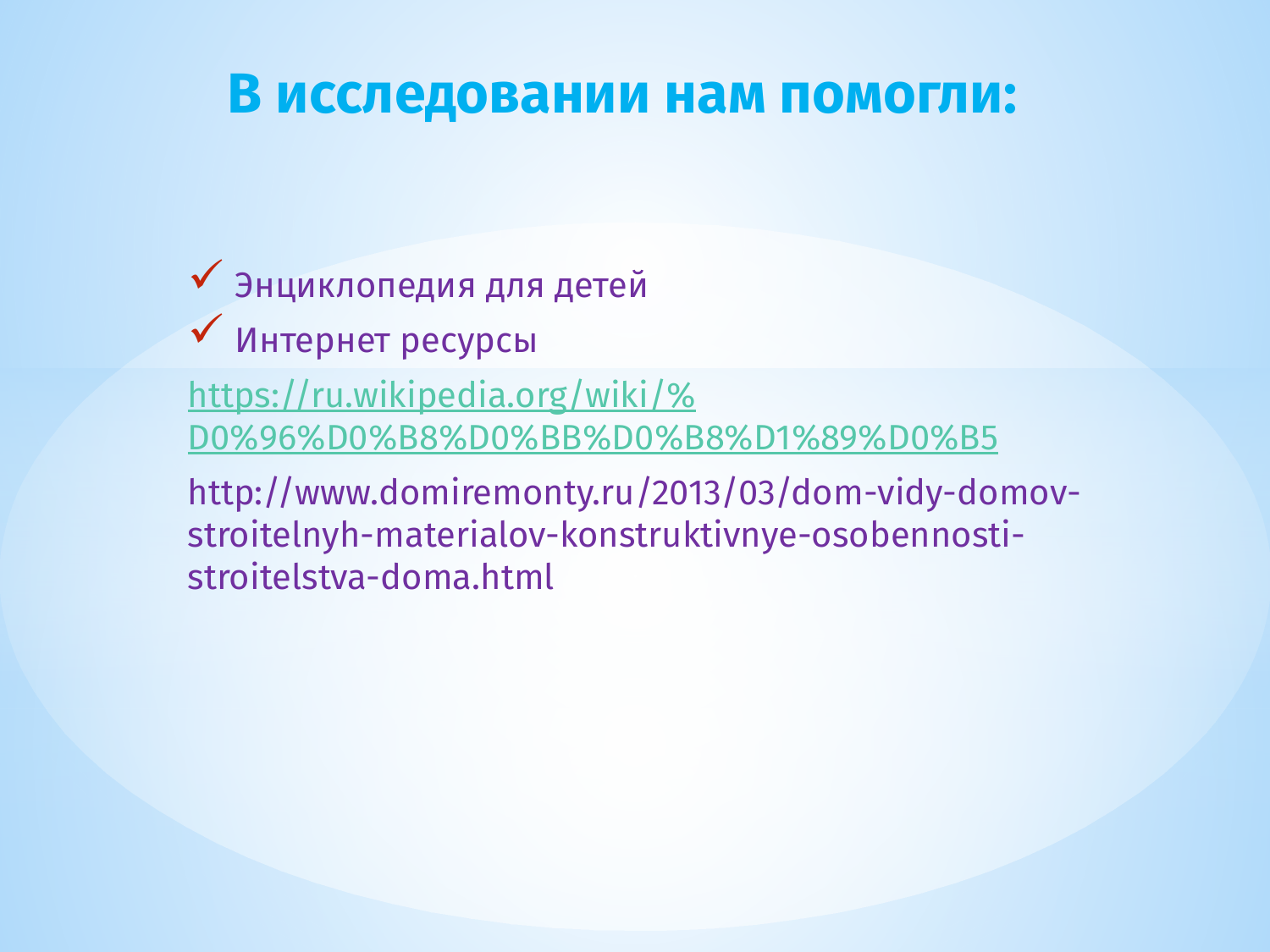

# В исследовании нам помогли:
Энциклопедия для детей
Интернет ресурсы
https://ru.wikipedia.org/wiki/%D0%96%D0%B8%D0%BB%D0%B8%D1%89%D0%B5
http://www.domiremonty.ru/2013/03/dom-vidy-domov-stroitelnyh-materialov-konstruktivnye-osobennosti-stroitelstva-doma.html